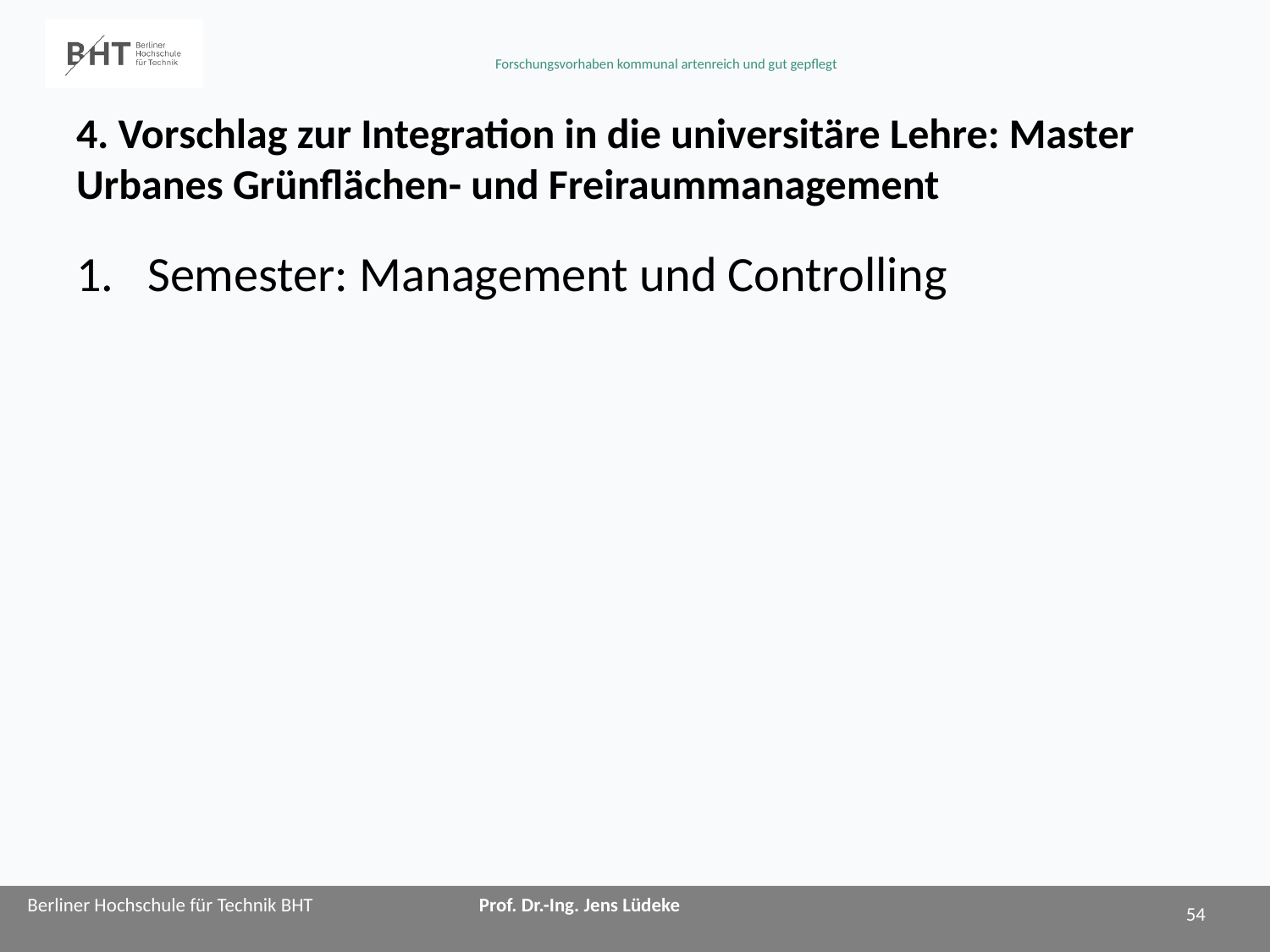

# 4. Vorschlag zur Integration in die universitäre Lehre: Master Urbanes Grünflächen- und Freiraummanagement
Semester: Management und Controlling
54